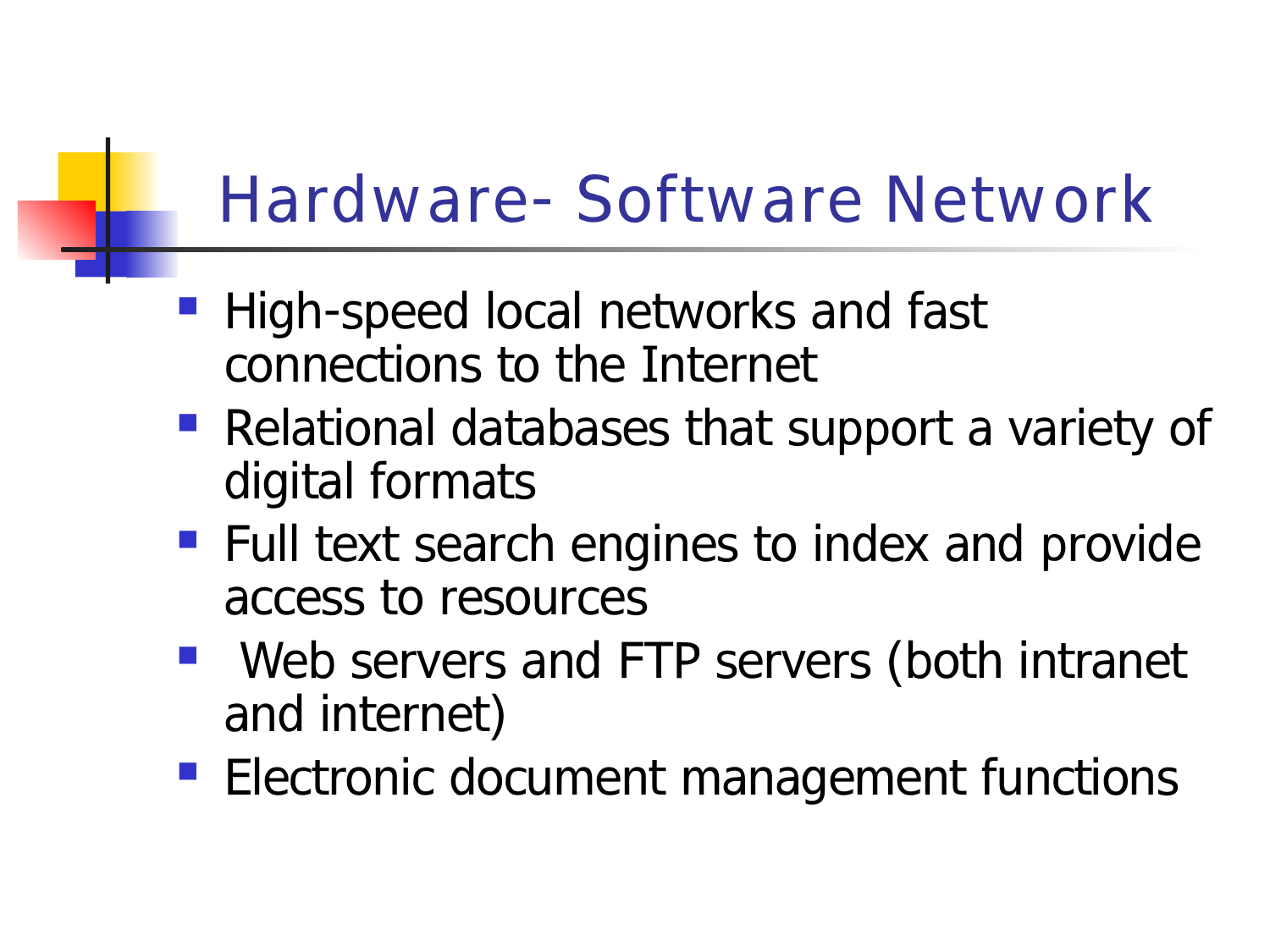

# Hardware- Software Network
High-speed local networks and fast connections to the Internet
Relational databases that support a variety of digital formats
Full text search engines to index and provide access to resources
 Web servers and FTP servers (both intranet and internet)
Electronic document management functions